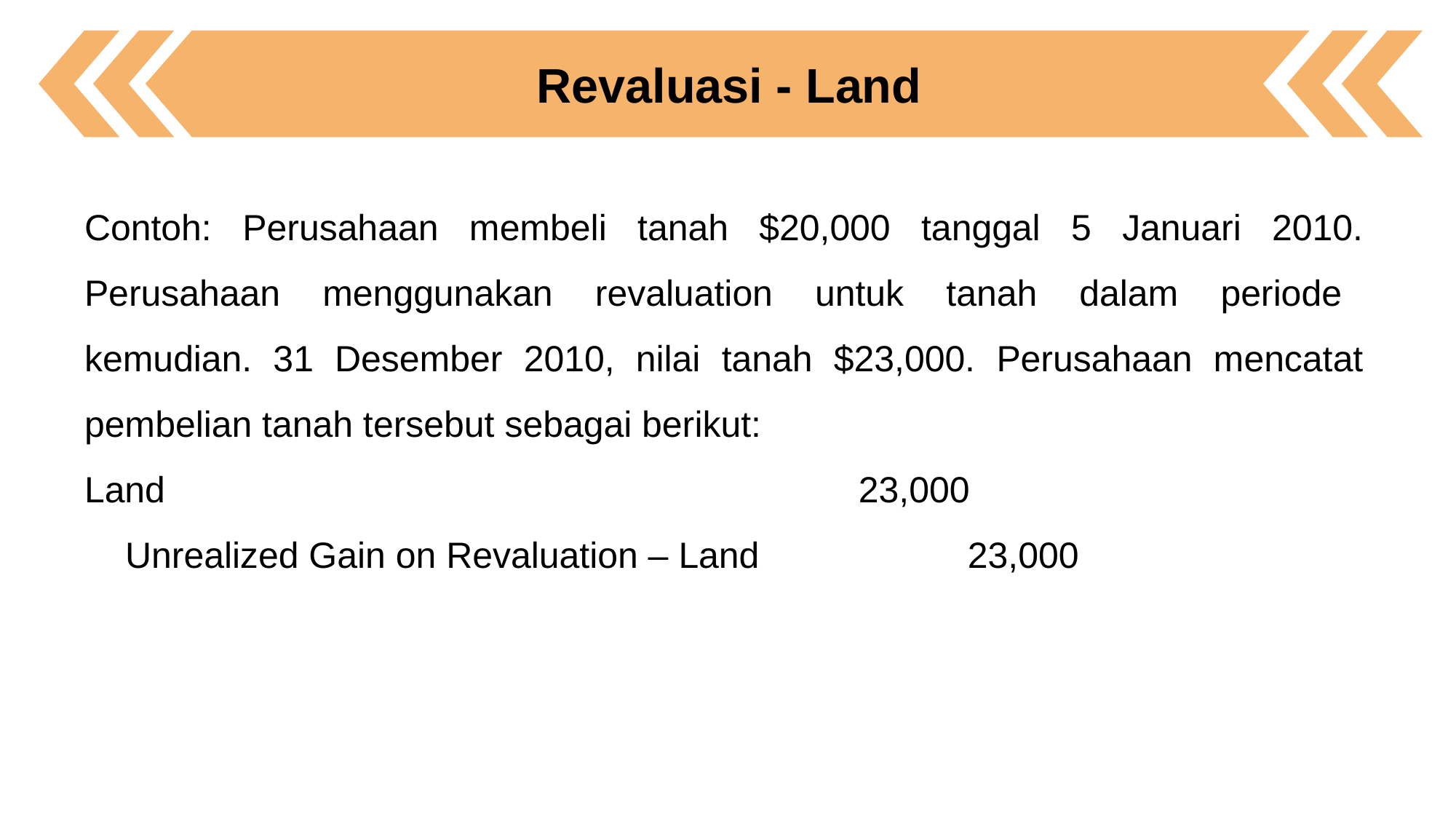

Revaluasi - Land
Contoh:  Perusahaan  membeli  tanah  $20,000  tanggal  5  Januari  2010. Perusahaan  menggunakan  revaluation  untuk  tanah  dalam  periode  kemudian. 31 Desember 2010, nilai tanah $23,000. Perusahaan mencatat pembelian tanah tersebut sebagai berikut:
Land             						 23,000
    Unrealized Gain on Revaluation – Land   		 23,000